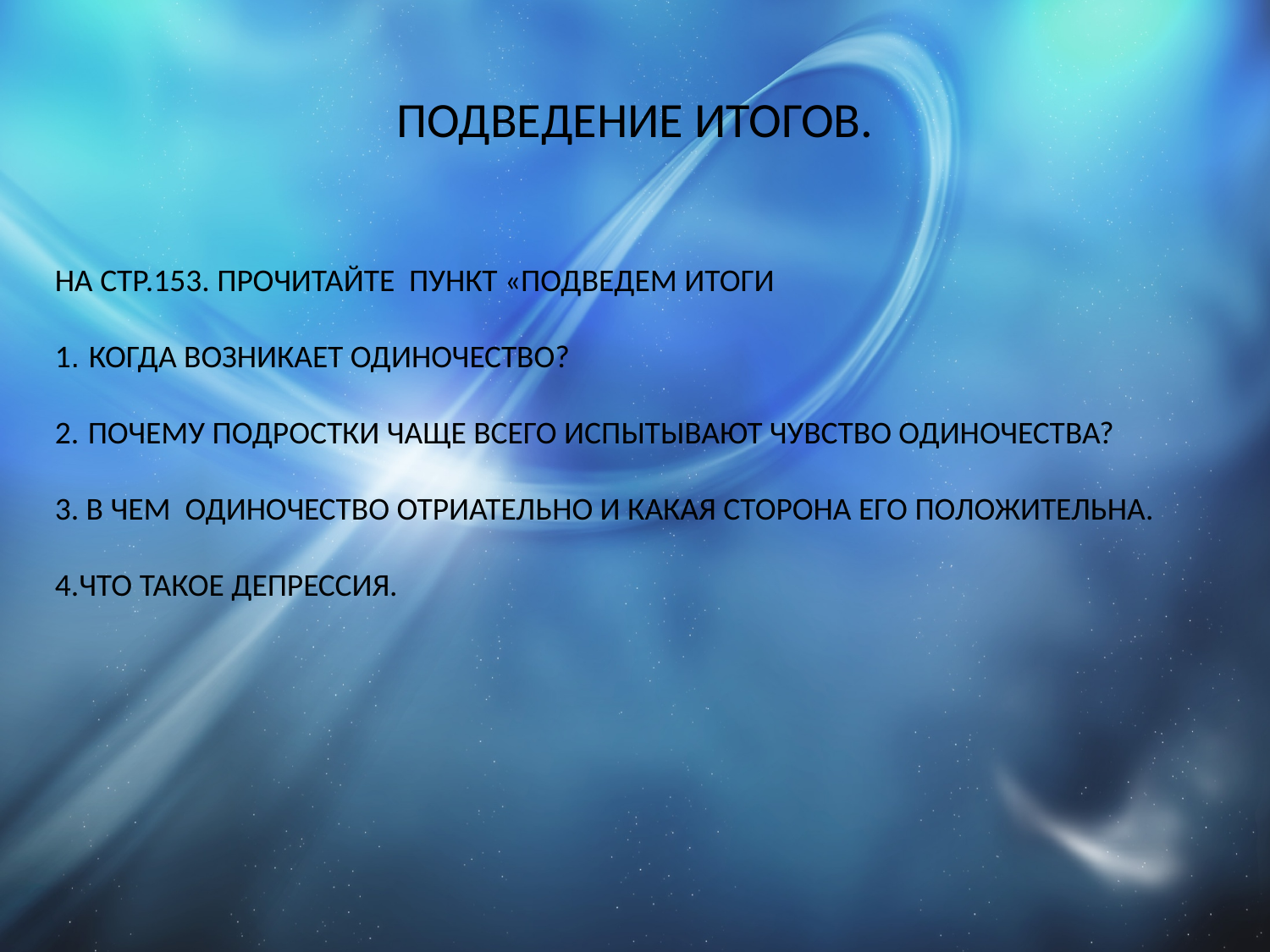

# ПОДВЕДЕНИЕ ИТОГОВ.
НА СТР.153. ПРОЧИТАЙТЕ  ПУНКТ «ПОДВЕДЕМ ИТОГИ

1. КОГДА ВОЗНИКАЕТ ОДИНОЧЕСТВО?

2. ПОЧЕМУ ПОДРОСТКИ ЧАЩЕ ВСЕГО ИСПЫТЫВАЮТ ЧУВСТВО ОДИНОЧЕСТВА?

3. В ЧЕМ  ОДИНОЧЕСТВО ОТРИАТЕЛЬНО И КАКАЯ СТОРОНА ЕГО ПОЛОЖИТЕЛЬНА.

4.ЧТО ТАКОЕ ДЕПРЕССИЯ.